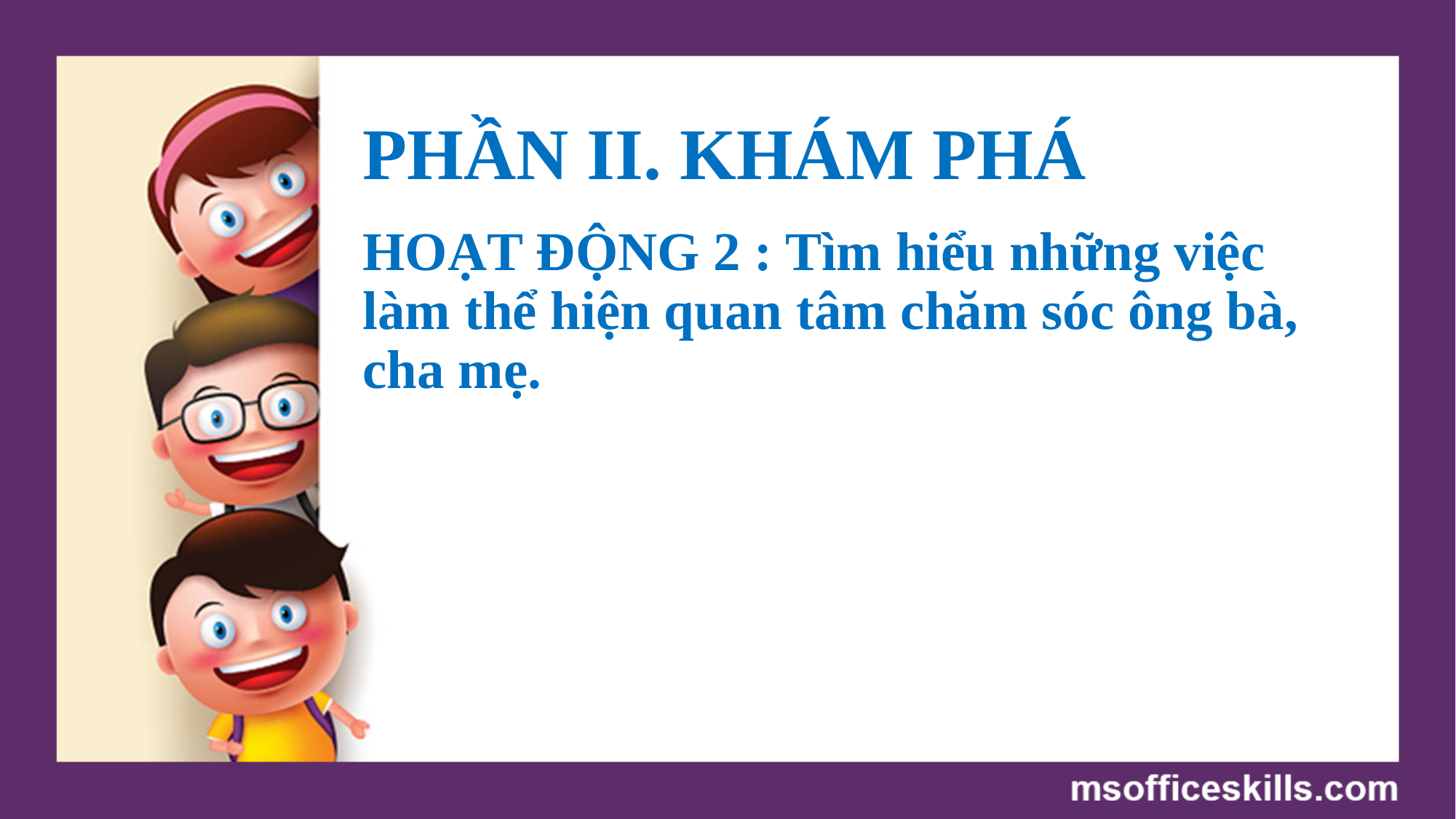

# PHẦN II. KHÁM PHÁ
HOẠT ĐỘNG 2 : Tìm hiểu những việc làm thể hiện quan tâm chăm sóc ông bà, cha mẹ.